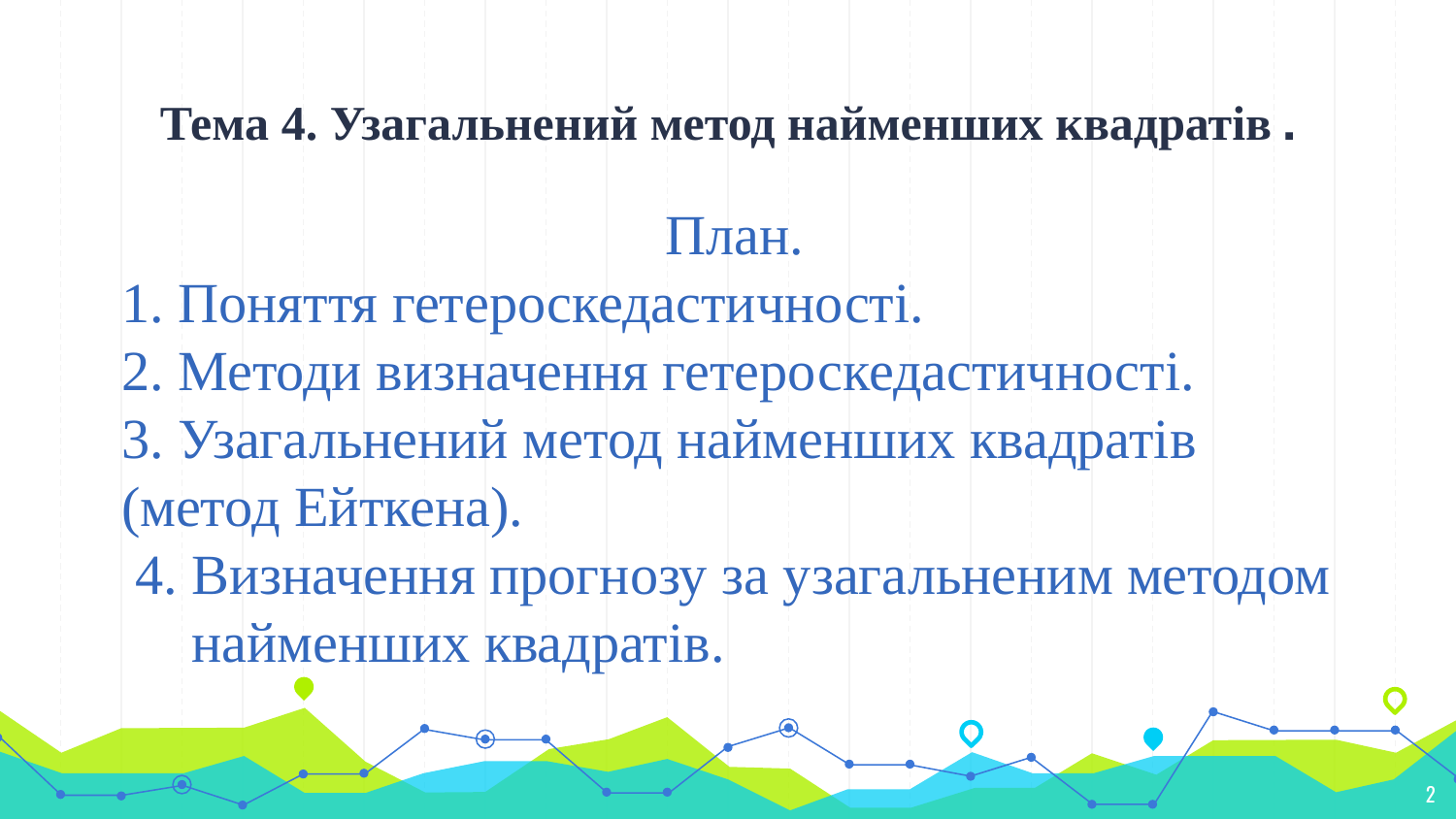

# Тема 4. Узагальнений метод найменших квадратів .
План.
1. Поняття гетероскедастичності.
2. Методи визначення гетероскедастичності.
3. Узагальнений метод найменших квадратів (метод Ейткена).
 4. Визначення прогнозу за узагальненим методом       найменших квадратів.
2